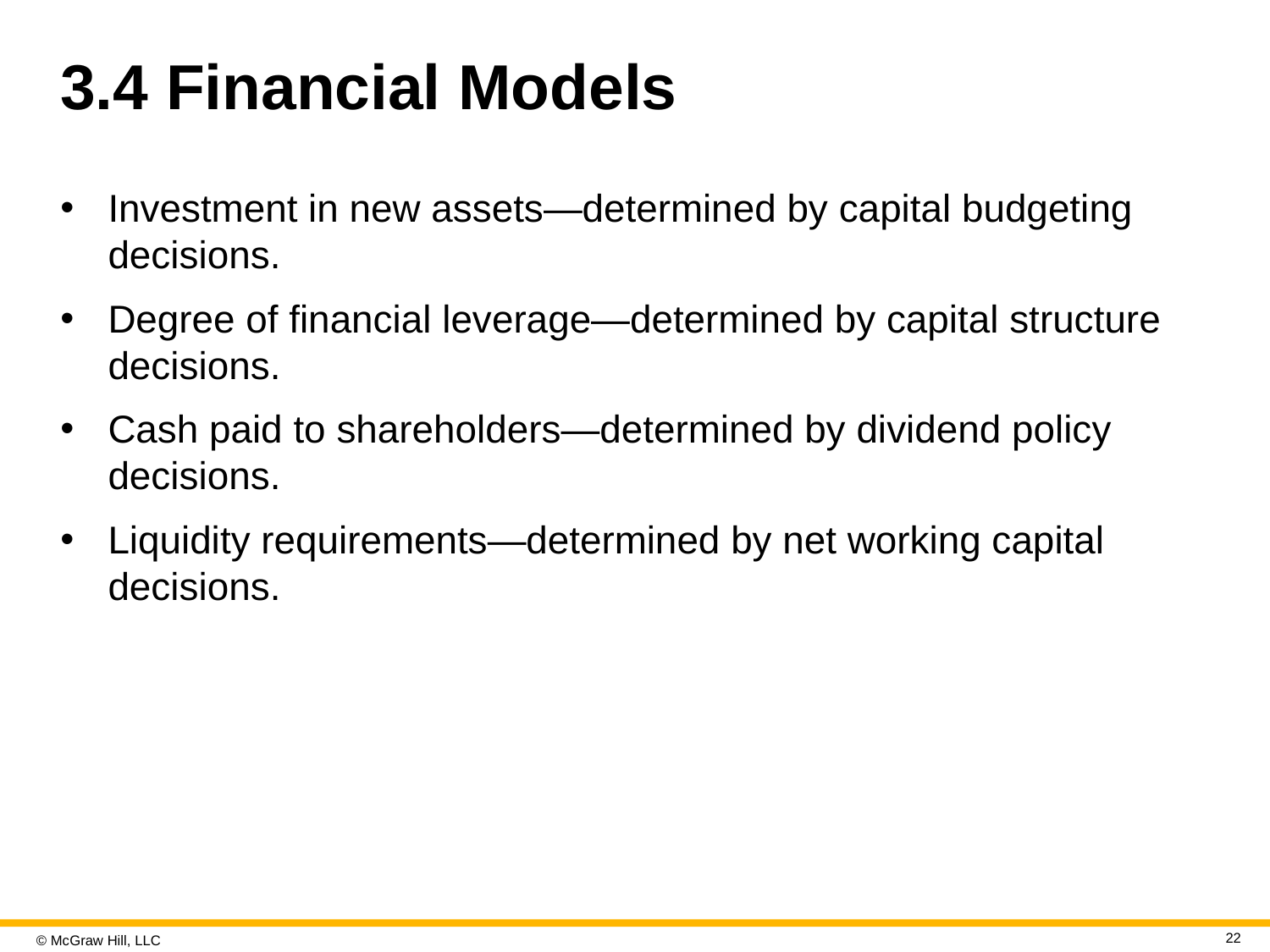

# 3.4 Financial Models
Investment in new assets—determined by capital budgeting decisions.
Degree of financial leverage—determined by capital structure decisions.
Cash paid to shareholders—determined by dividend policy decisions.
Liquidity requirements—determined by net working capital decisions.
22